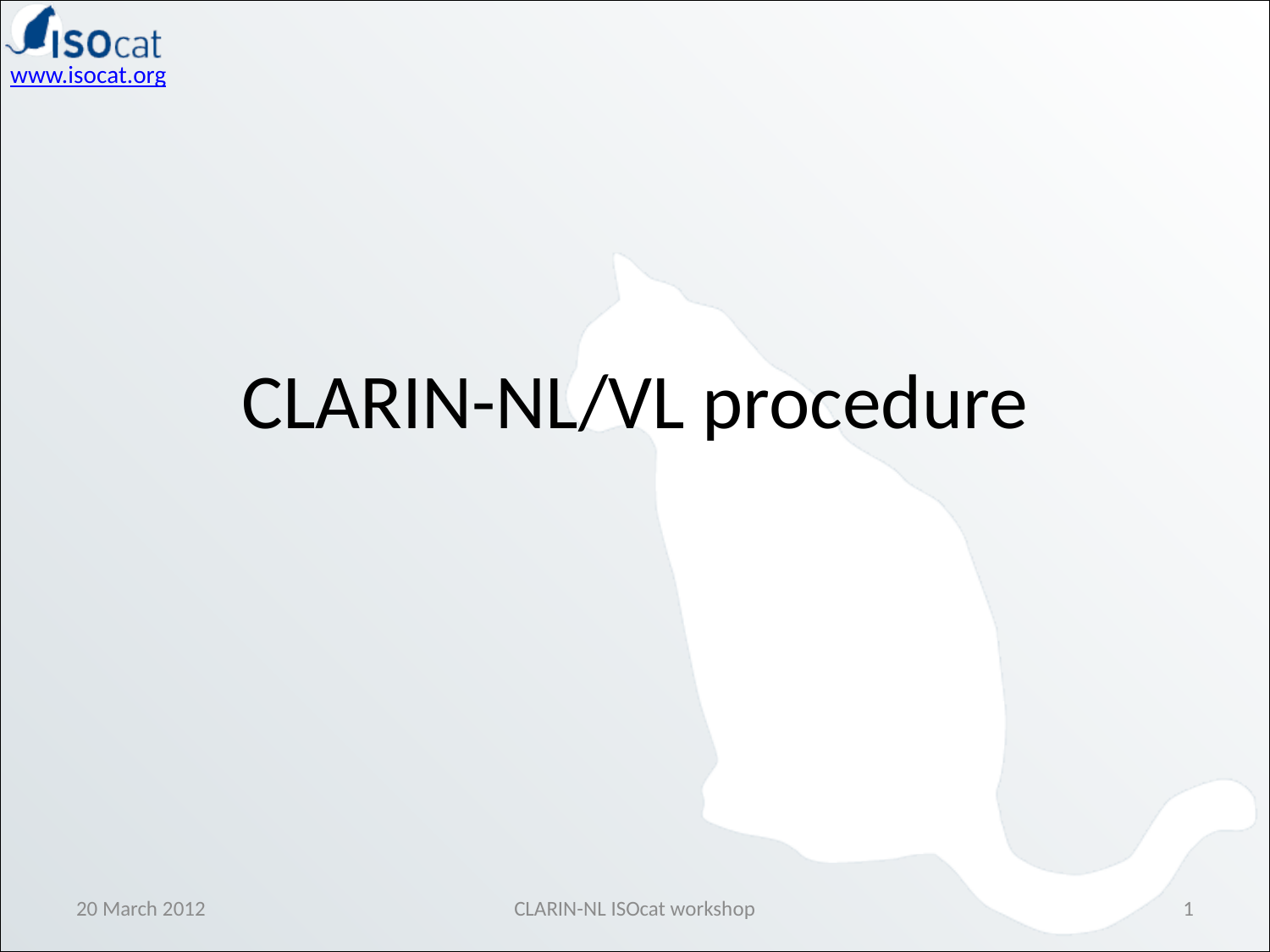

# CLARIN-NL/VL procedure
20 March 2012
CLARIN-NL ISOcat workshop
1